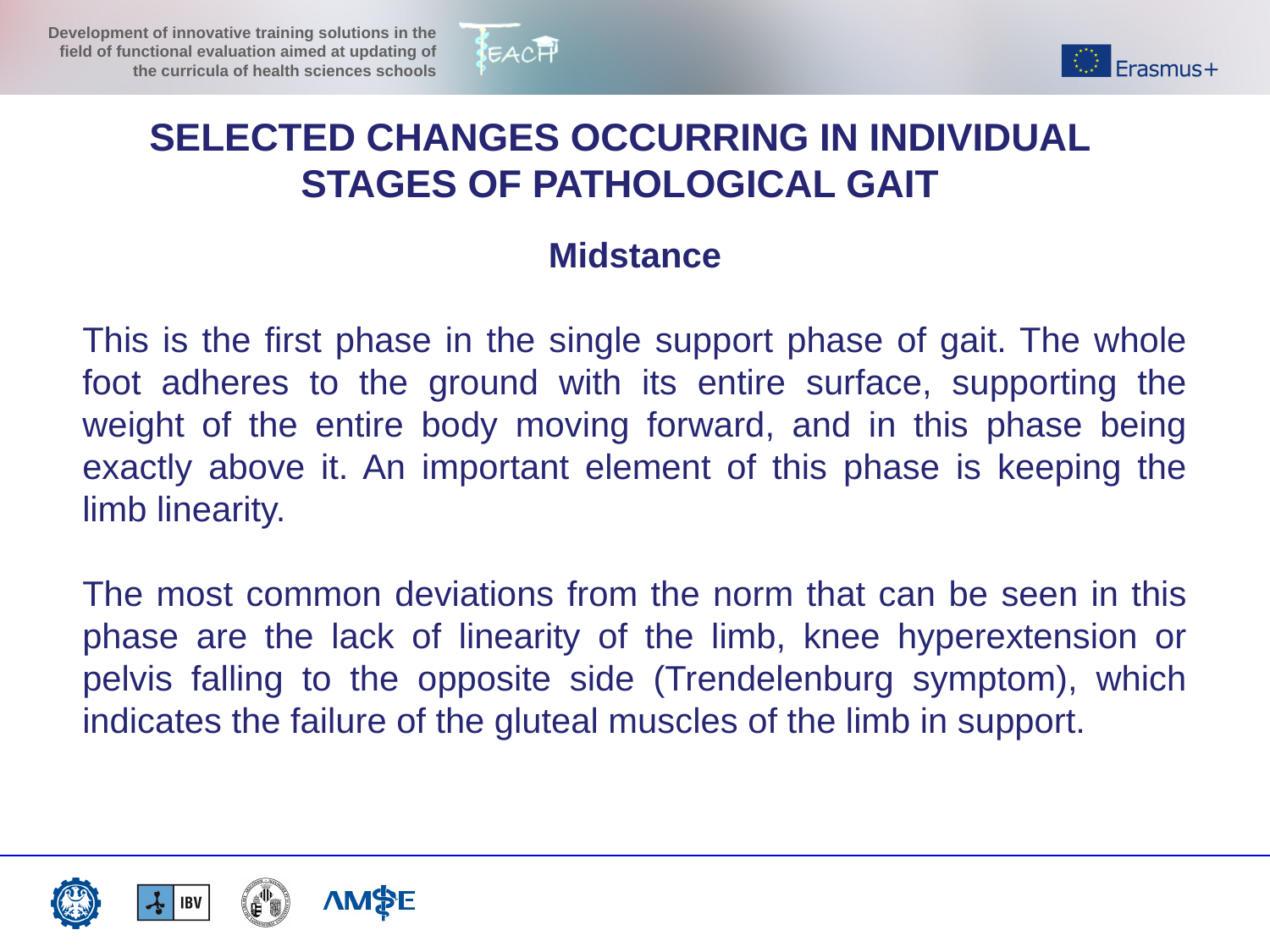

SELECTED CHANGES OCCURRING IN INDIVIDUAL STAGES OF PATHOLOGICAL GAIT
Midstance

This is the first phase in the single support phase of gait. The whole foot adheres to the ground with its entire surface, supporting the weight of the entire body moving forward, and in this phase being exactly above it. An important element of this phase is keeping the limb linearity.

The most common deviations from the norm that can be seen in this phase are the lack of linearity of the limb, knee hyperextension or pelvis falling to the opposite side (Trendelenburg symptom), which indicates the failure of the gluteal muscles of the limb in support.